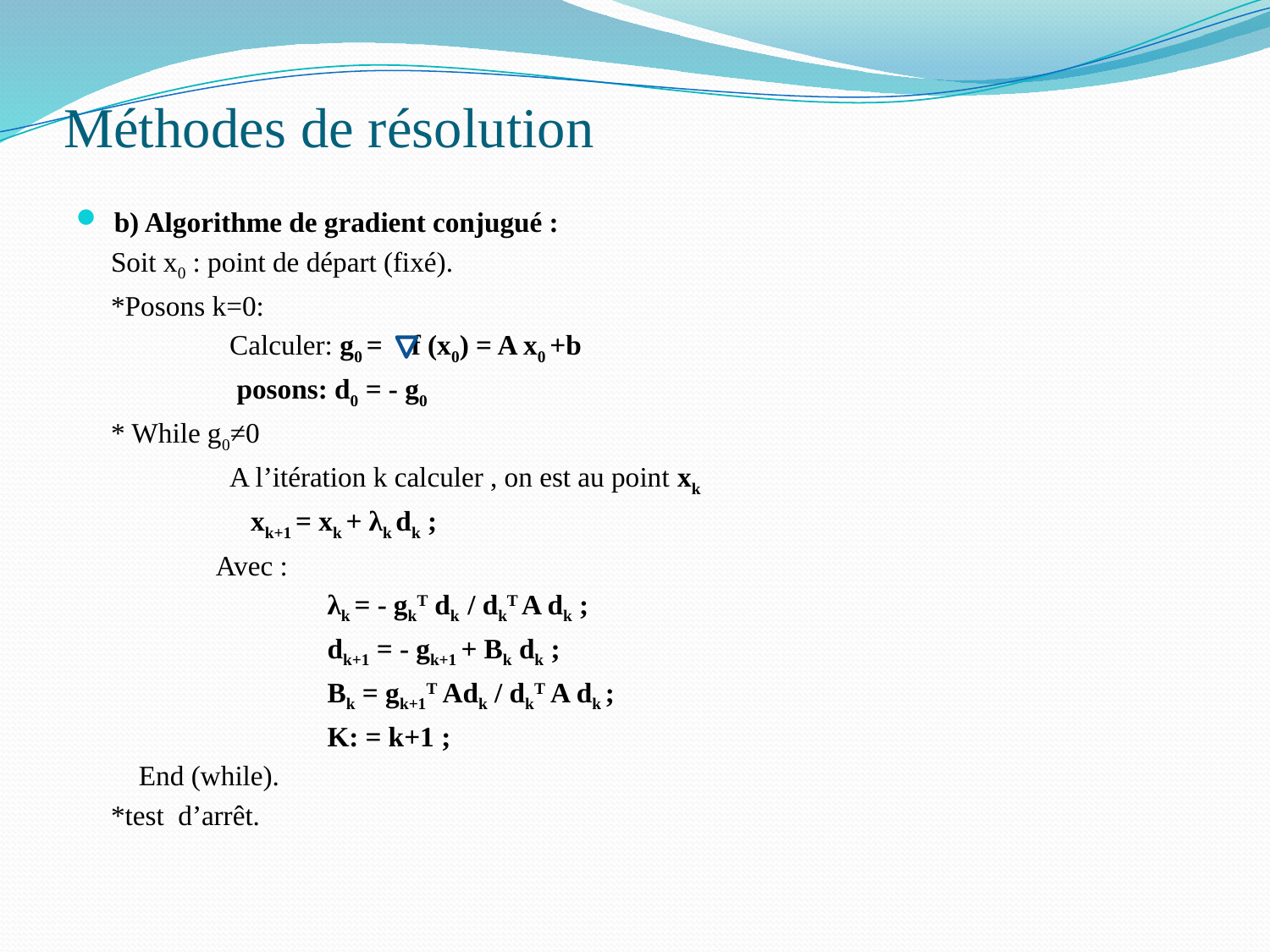

# Méthodes de résolution

b) Algorithme de gradient conjugué :
     Soit x0 : point de départ (fixé).
     *Posons k=0:
                      Calculer: g0 =     f (x0) = A x0 +b
                       posons: d0 = - g0
     * While g0≠0
                      A l’itération k calculer , on est au point xk
                         xk+1 = xk + λk dk ;
                    Avec :
                                    λk = - gkT dk  / dkT A dk ;
                                    dk+1 = - gk+1 + Bk dk ;
                                    Bk = gk+1T Adk / dkT A dk ;
                                    K: = k+1 ;
         End (while).
     *test  d’arrêt.